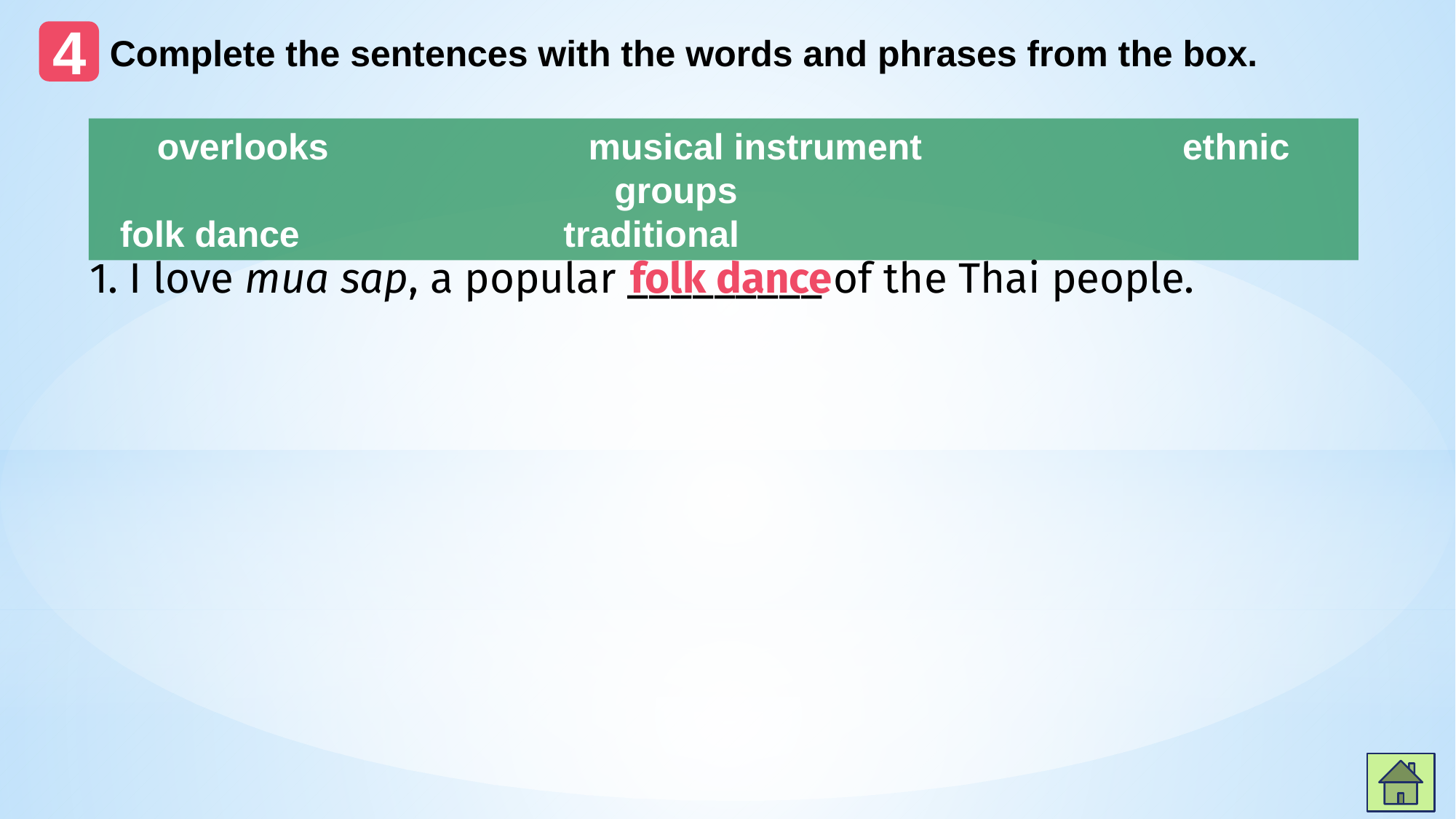

4

Complete the sentences with the words and phrases from the box.
overlooks	                     musical instrument	               ethnic groups
  folk dance                          traditional
1. I love mua sap, a popular _________ of the Thai people.

folk dance